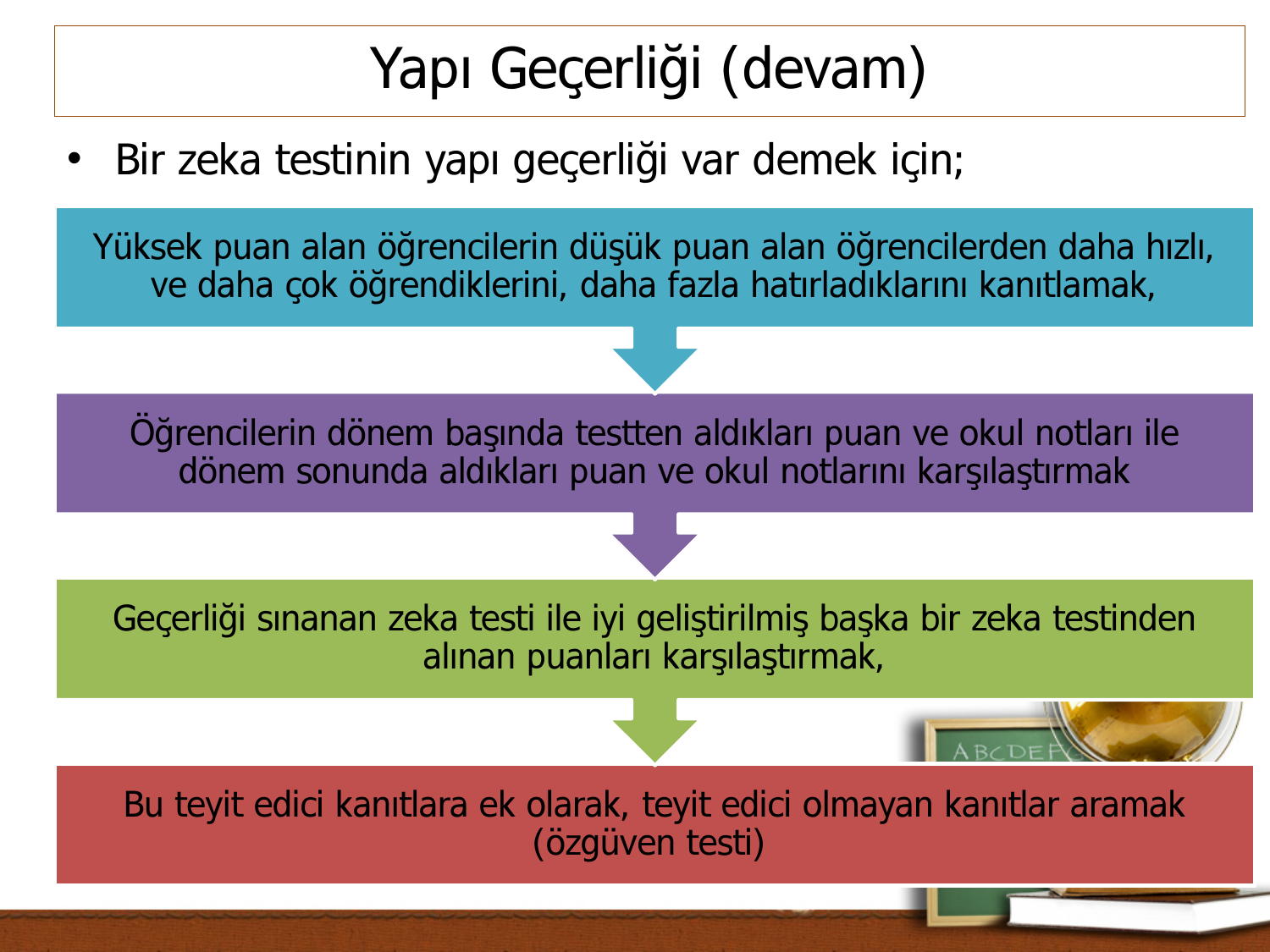

Yapı Geçerliği (devam)
Bir zeka testinin yapı geçerliği var demek için;

Bu teyit edici kanıtlara ek olarak, teyit edici olmayan kanıtlar aramak (özgüven testi)
Geçerliği sınanan zeka testi ile iyi geliştirilmiş başka bir zeka testinden alınan puanları karşılaştırmak,
Öğrencilerin dönem başında testten aldıkları puan ve okul notları ile dönem sonunda aldıkları puan ve okul notlarını karşılaştırmak
Yüksek puan alan öğrencilerin düşük puan alan öğrencilerden daha hızlı, ve daha çok öğrendiklerini, daha fazla hatırladıklarını kanıtlamak,